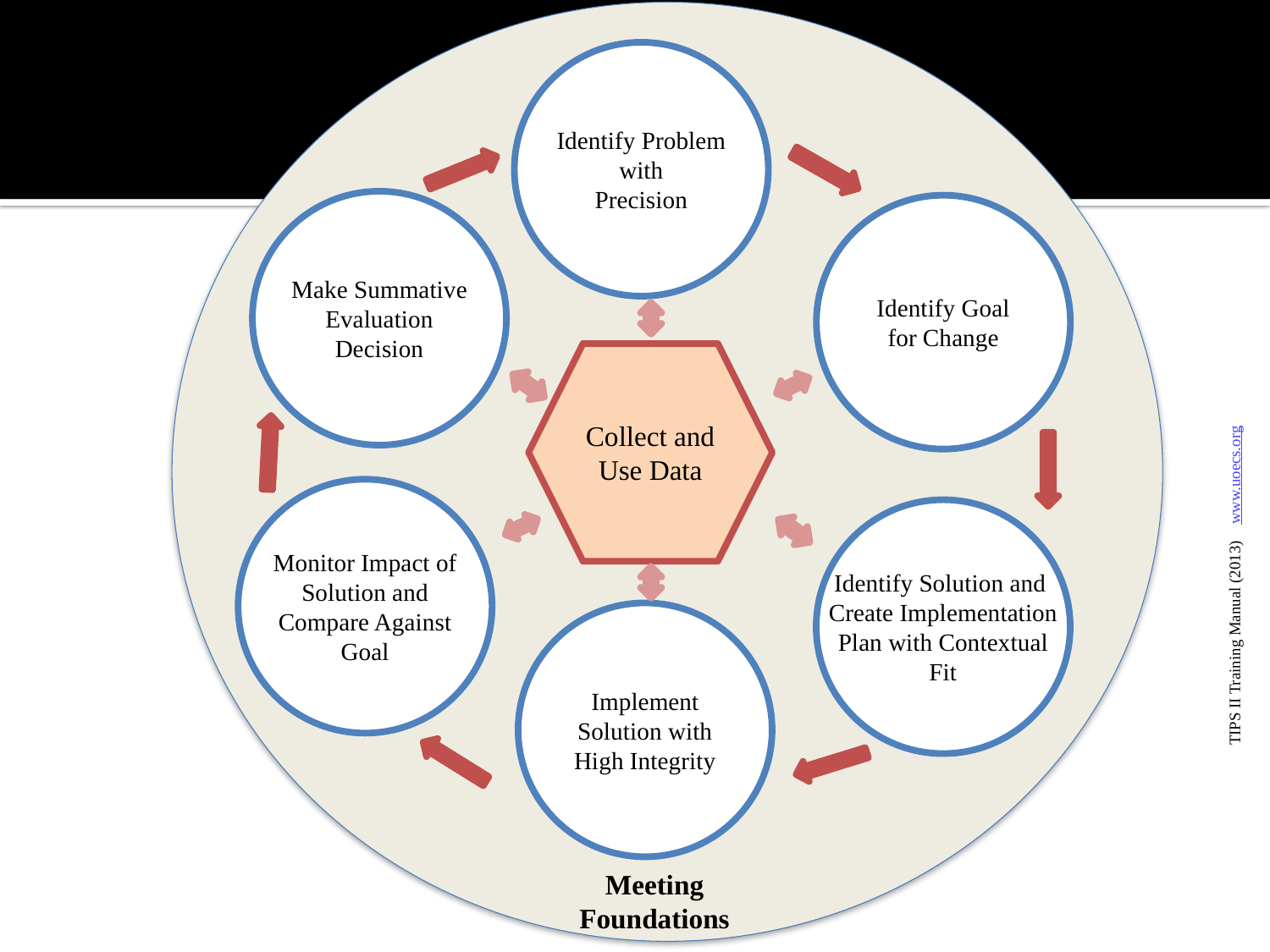

Team-Initiated Problem Solving II
(TIPS II) Model
Identify Problem
with
Precision

Make Summative
Evaluation
Decision
Identify Goal
for Change

Collect and Use Data

TIPS II Training Manual (2013)    www.uoecs.org

Monitor Impact of
Solution and
Compare Against
Goal
Identify Solution and
Create Implementation
Plan with Contextual
Fit

Implement
Solution with
High Integrity

Meeting
Foundations